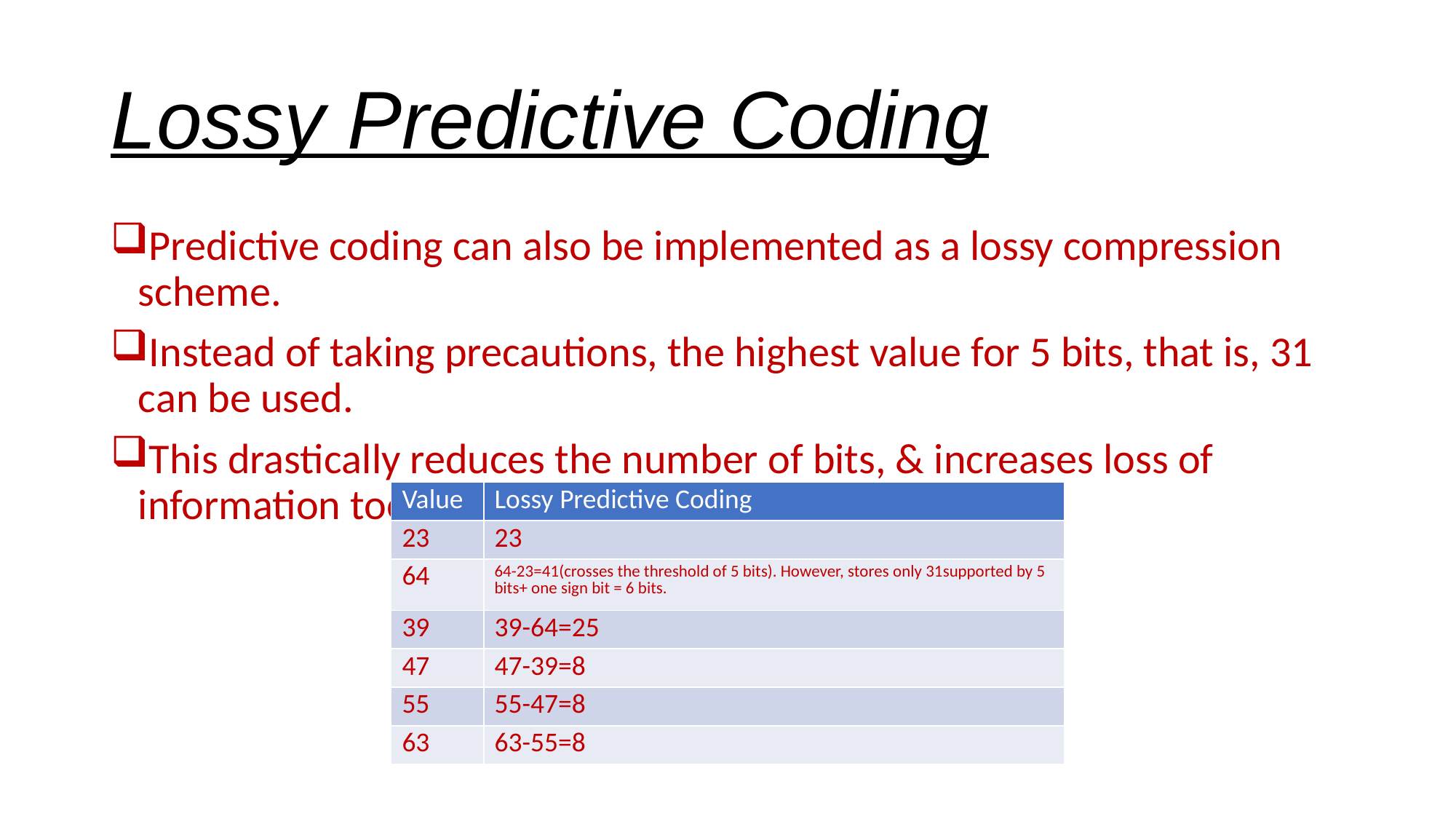

# Lossy Predictive Coding
Predictive coding can also be implemented as a lossy compression scheme.
Instead of taking precautions, the highest value for 5 bits, that is, 31 can be used.
This drastically reduces the number of bits, & increases loss of  information too.
| Value | Lossy Predictive Coding |
| --- | --- |
| 23 | 23 |
| 64 | 64-23=41(crosses the threshold of 5 bits). However, stores only 31supported by 5 bits+ one sign bit = 6 bits. |
| 39 | 39-64=25 |
| 47 | 47-39=8 |
| 55 | 55-47=8 |
| 63 | 63-55=8 |